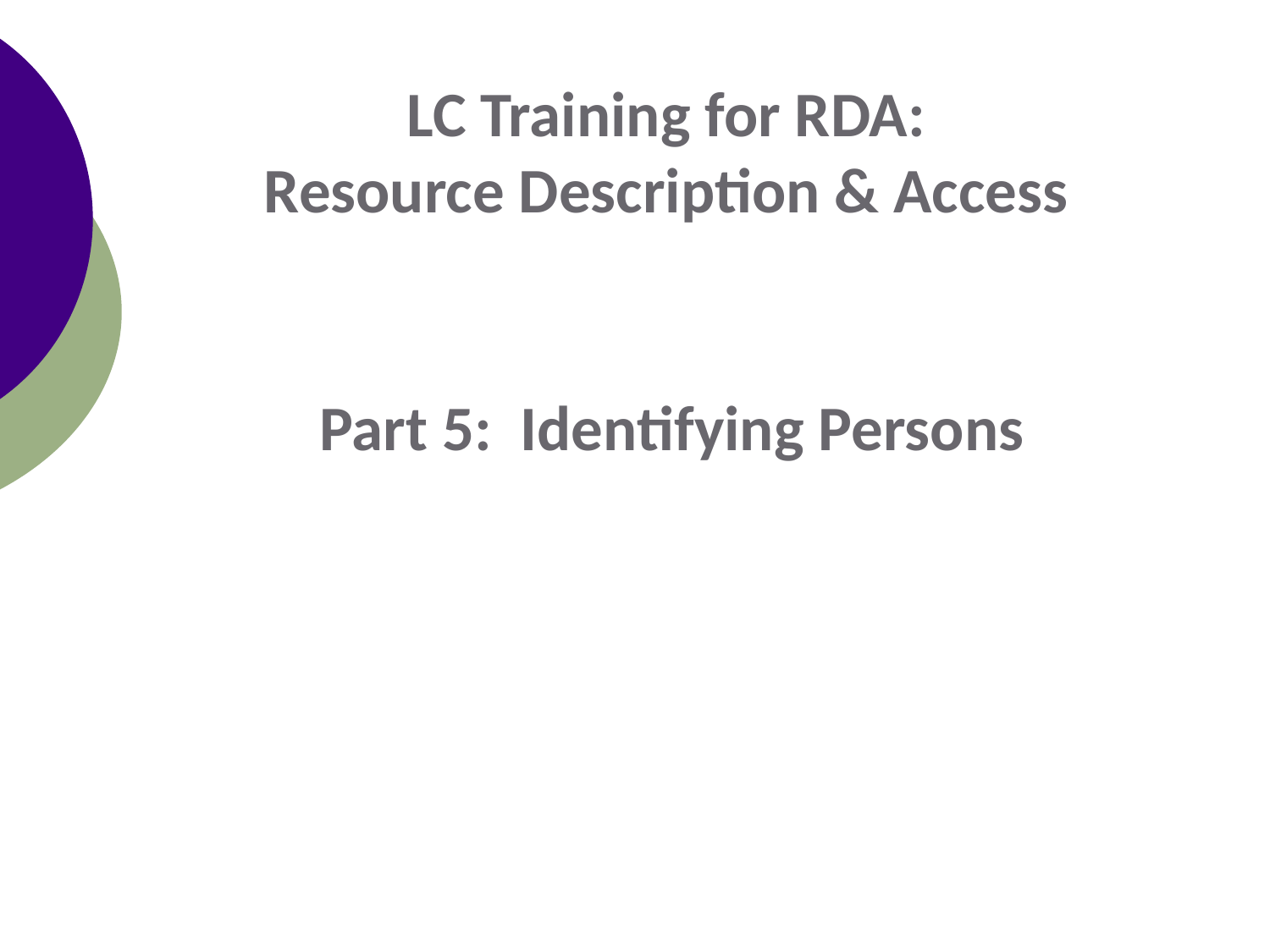

LC Training for RDA:
Resource Description & Access
Part 5:  Identifying Persons